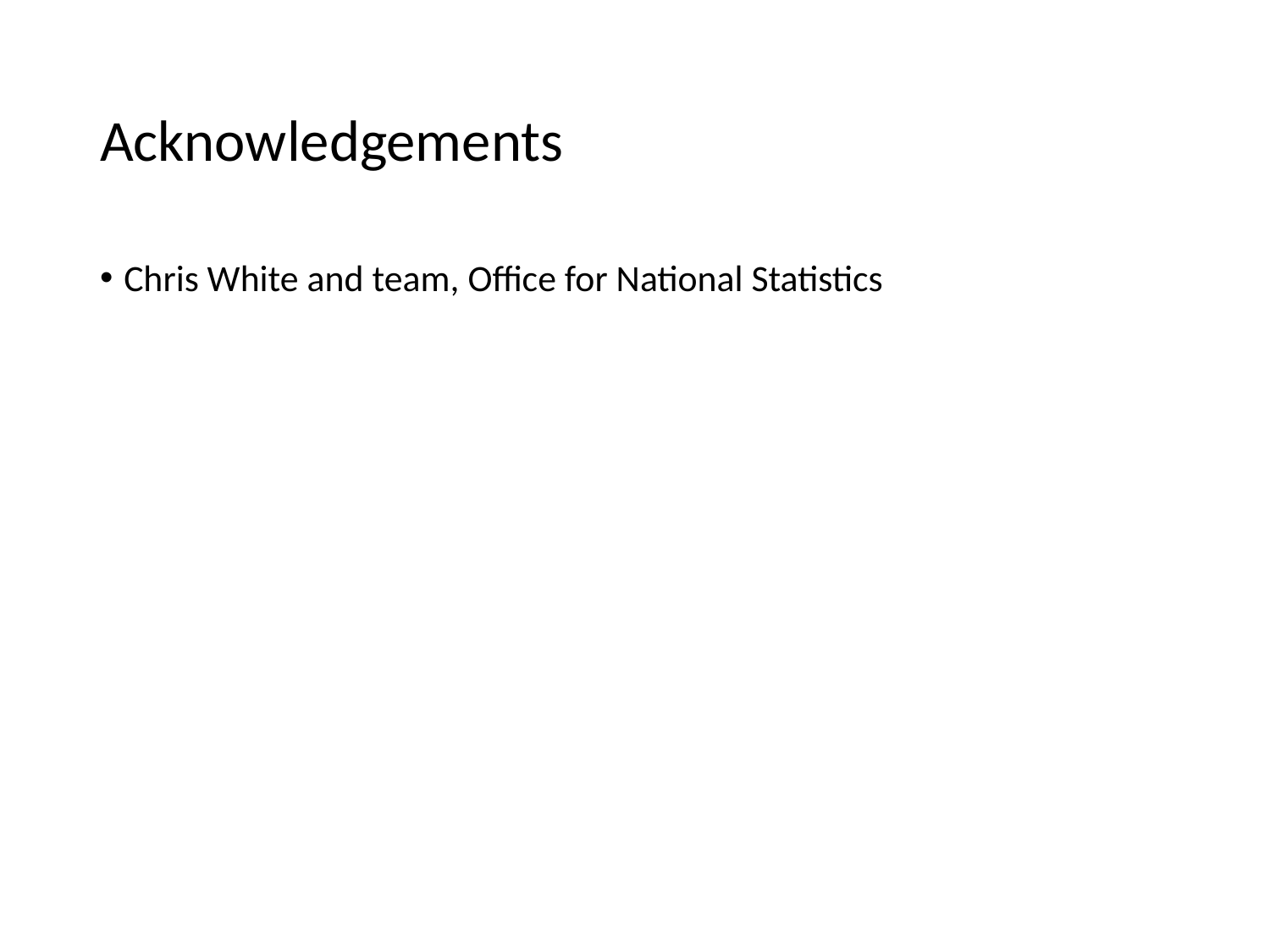

# Acknowledgements
Chris White and team, Office for National Statistics